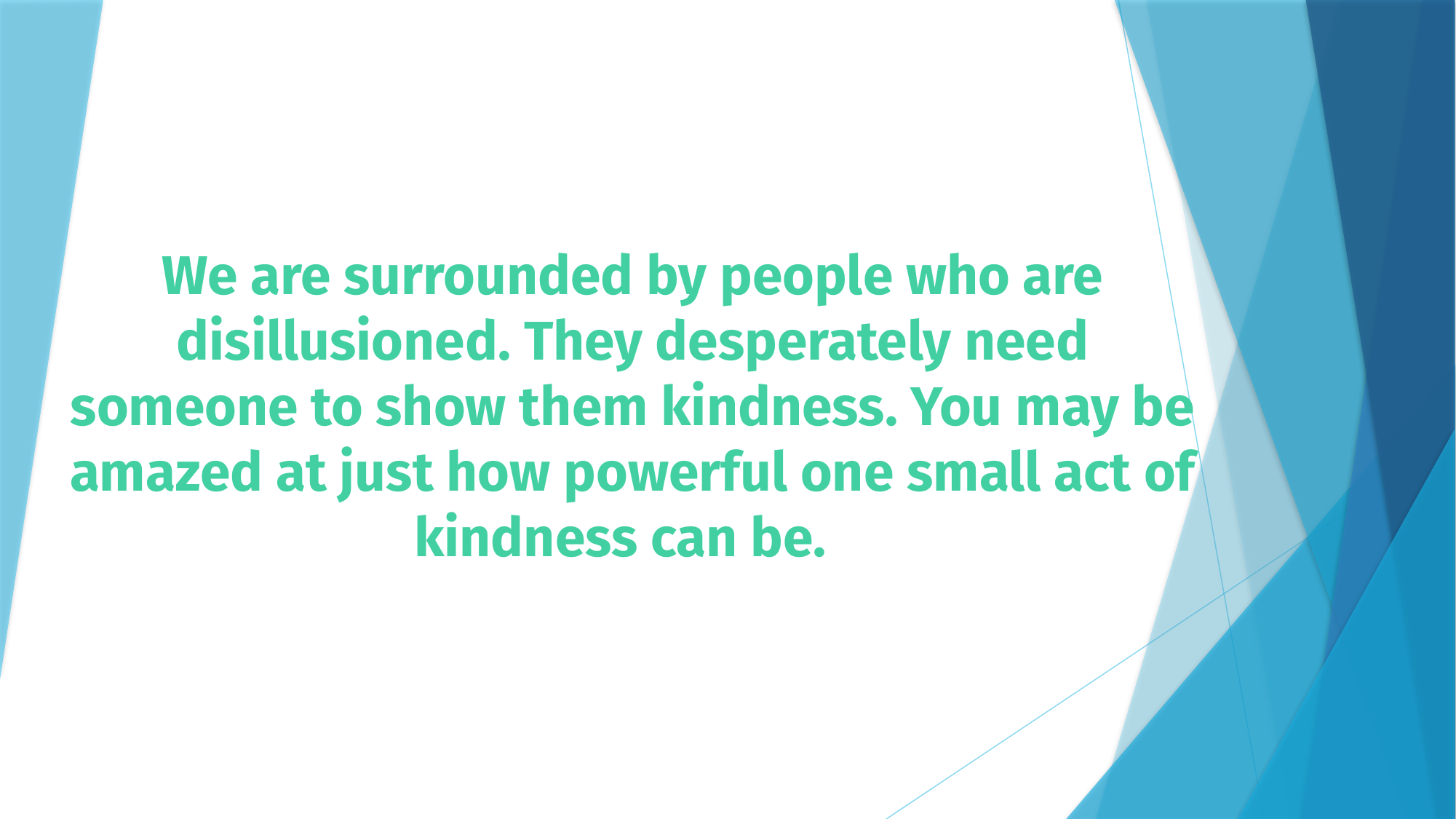

# We are surrounded by people who are disillusioned. They desperately need someone to show them kindness. You may be amazed at just how powerful one small act of kindness can be.